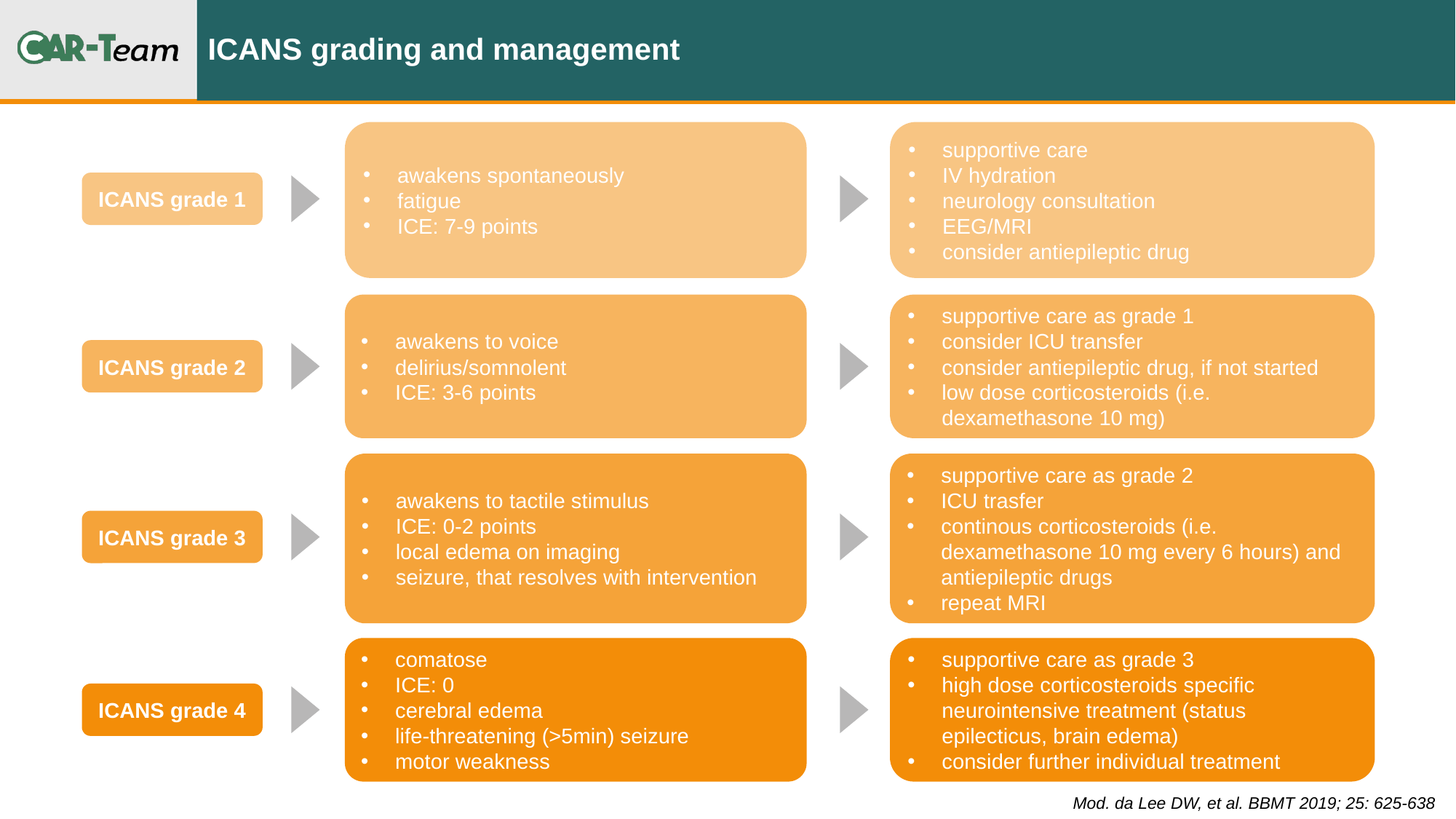

# ICANS grading and management
awakens spontaneously
fatigue
ICE: 7-9 points
supportive care
IV hydration
neurology consultation
EEG/MRI
consider antiepileptic drug
ICANS grade 1

awakens to voice
delirius/somnolent
ICE: 3-6 points
supportive care as grade 1
consider ICU transfer
consider antiepileptic drug, if not started
low dose corticosteroids (i.e. dexamethasone 10 mg)
ICANS grade 2

awakens to tactile stimulus
ICE: 0-2 points
local edema on imaging
seizure, that resolves with intervention
supportive care as grade 2
ICU trasfer
continous corticosteroids (i.e. dexamethasone 10 mg every 6 hours) and antiepileptic drugs
repeat MRI
ICANS grade 3

comatose
ICE: 0
cerebral edema
life-threatening (>5min) seizure
motor weakness
supportive care as grade 3
high dose corticosteroids specific neurointensive treatment (status epilecticus, brain edema)
consider further individual treatment
ICANS grade 4

Mod. da Lee DW, et al. BBMT 2019; 25: 625-638